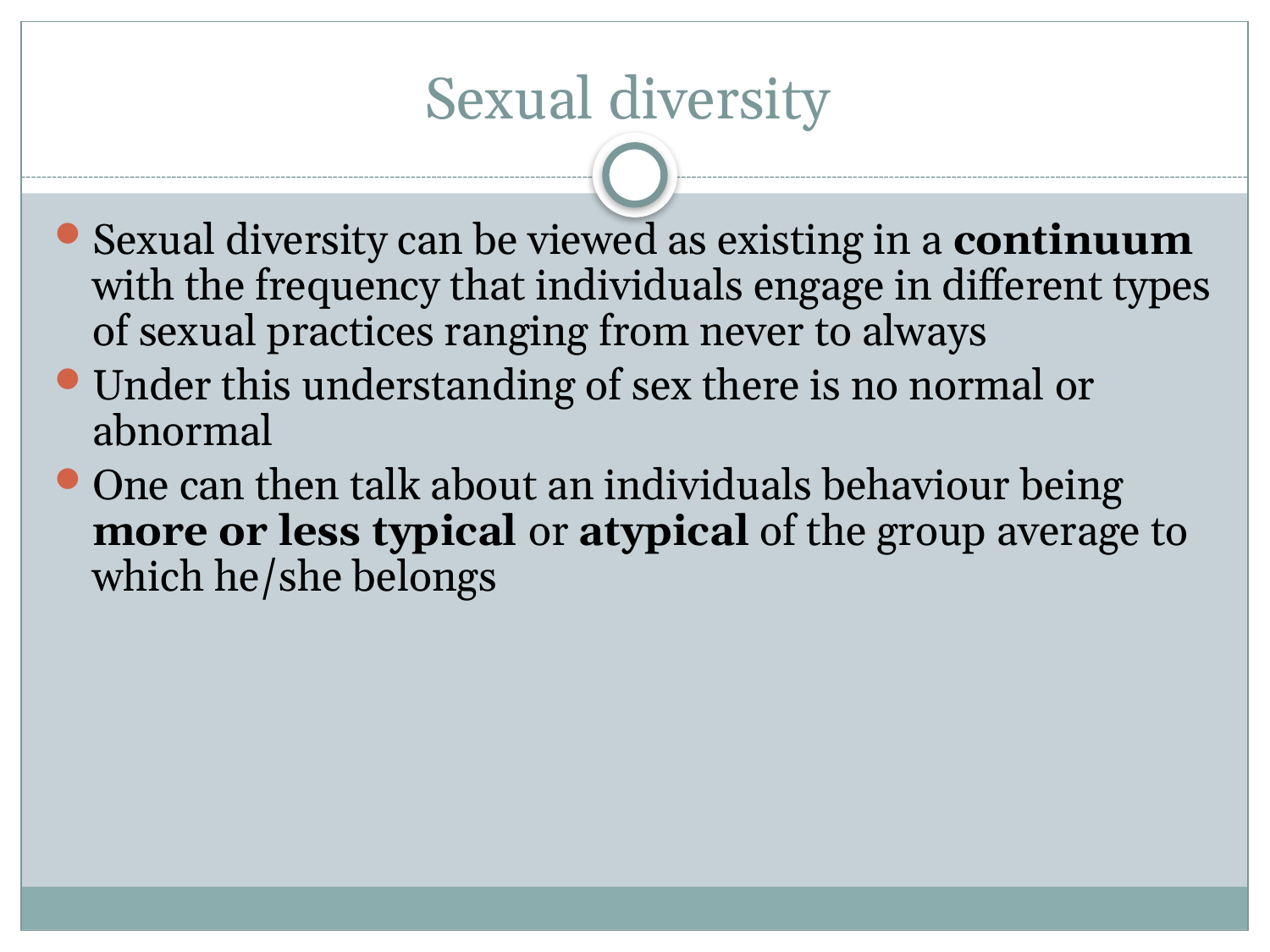

# Sexual diversity
Sexual diversity can be viewed as existing in a continuum with the frequency that individuals engage in different types of sexual practices ranging from never to always
Under this understanding of sex there is no normal or abnormal
One can then talk about an individuals behaviour being more or less typical or atypical of the group average to which he/she belongs